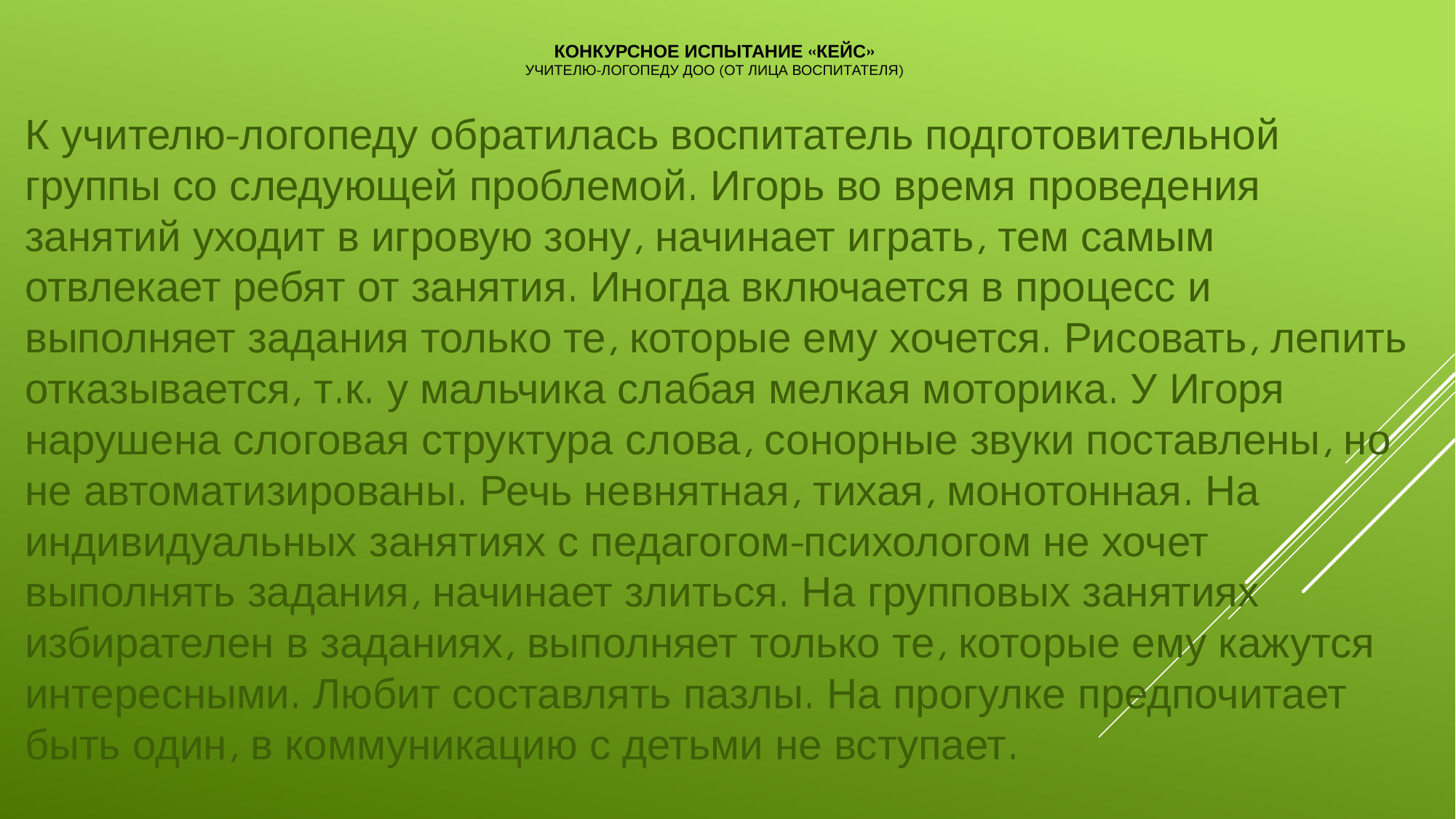

# Конкурсное испытание «КЕЙС» Учителю-логопеду ДОО (от лица воспитателя)
К учителю-логопеду обратилась воспитатель подготовительной группы со следующей проблемой. Игорь во время проведения занятий уходит в игровую зону, начинает играть, тем самым отвлекает ребят от занятия. Иногда включается в процесс и выполняет задания только те, которые ему хочется. Рисовать, лепить отказывается, т.к. у мальчика слабая мелкая моторика. У Игоря нарушена слоговая структура слова, сонорные звуки поставлены, но не автоматизированы. Речь невнятная, тихая, монотонная. На индивидуальных занятиях с педагогом-психологом не хочет выполнять задания, начинает злиться. На групповых занятиях избирателен в заданиях, выполняет только те, которые ему кажутся интересными. Любит составлять пазлы. На прогулке предпочитает быть один, в коммуникацию с детьми не вступает.